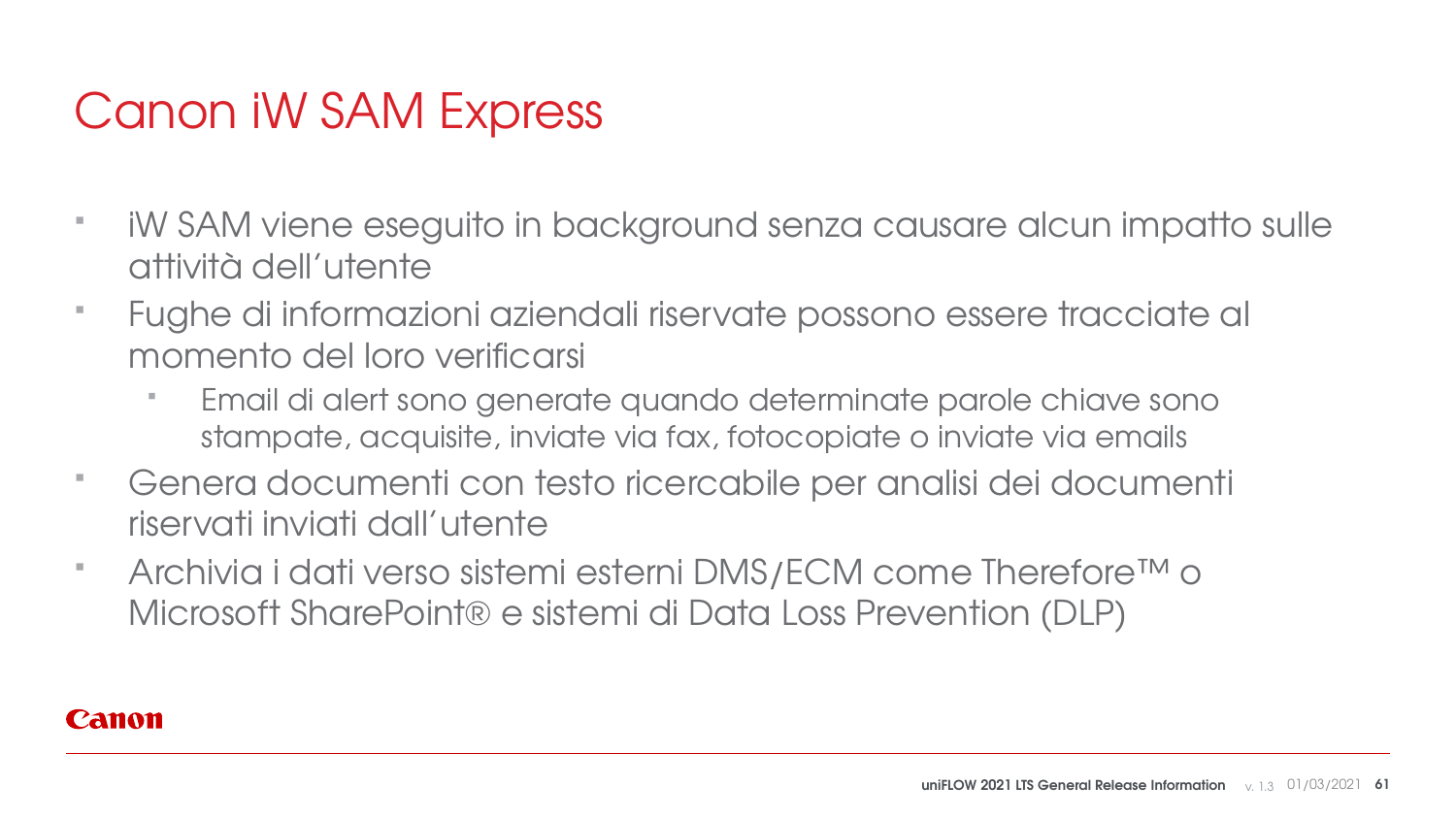

# Canon iW SAM Express
iW SAM viene eseguito in background senza causare alcun impatto sulle attività dell’utente
Fughe di informazioni aziendali riservate possono essere tracciate al momento del loro verificarsi
Email di alert sono generate quando determinate parole chiave sono stampate, acquisite, inviate via fax, fotocopiate o inviate via emails
Genera documenti con testo ricercabile per analisi dei documenti riservati inviati dall’utente
Archivia i dati verso sistemi esterni DMS/ECM come Therefore™ o Microsoft SharePoint® e sistemi di Data Loss Prevention (DLP)